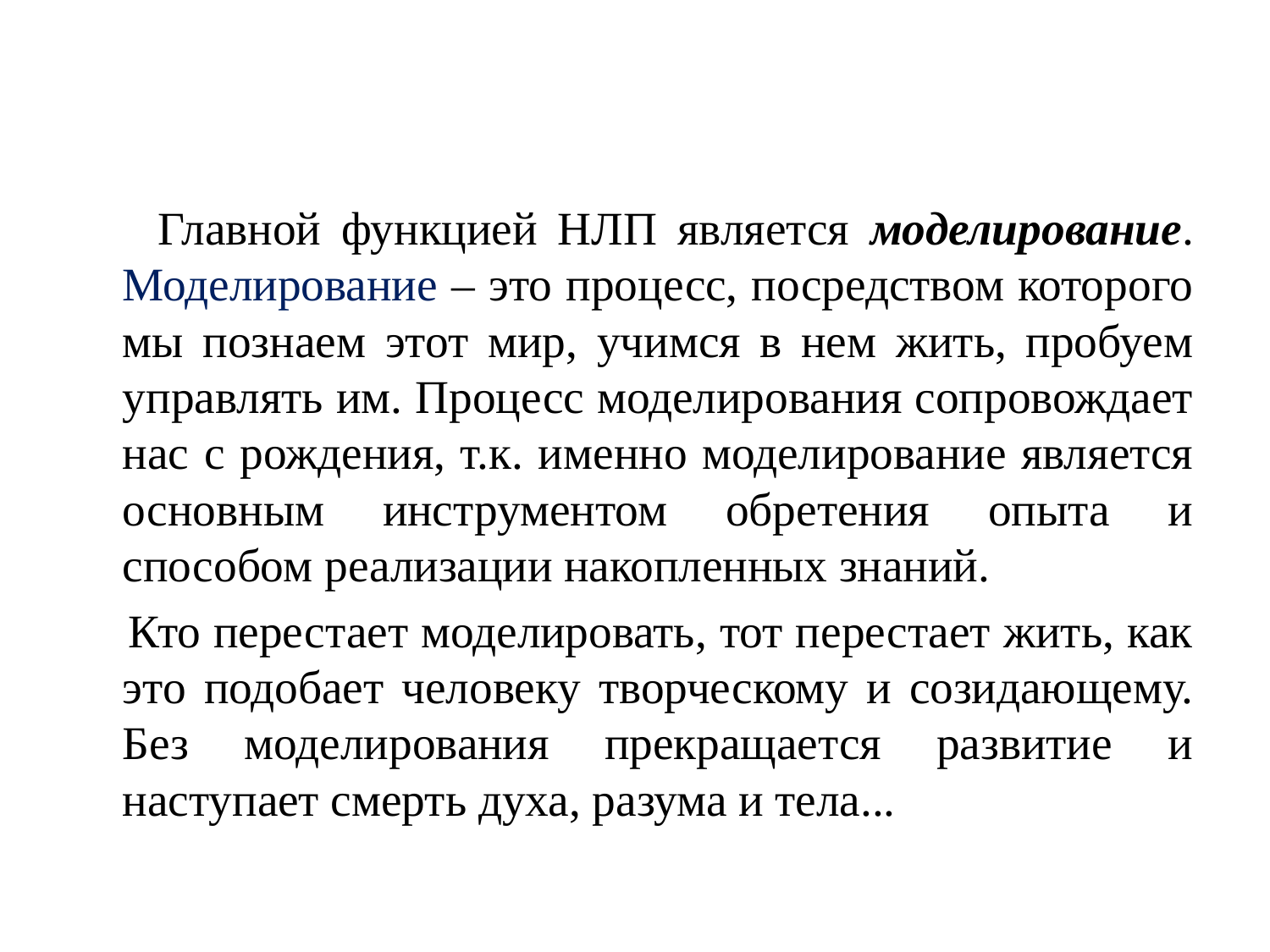

Главной функцией НЛП является моделирование. Моделирование – это процесс, посредством которого мы познаем этот мир, учимся в нем жить, пробуем управлять им. Процесс моделирования сопровождает нас с рождения, т.к. именно моделирование является основным инструментом обретения опыта и способом реализации накопленных знаний.
    Кто перестает моделировать, тот перестает жить, как это подобает человеку творческому и созидающему. Без моделирования прекращается развитие и наступает смерть духа, разума и тела...